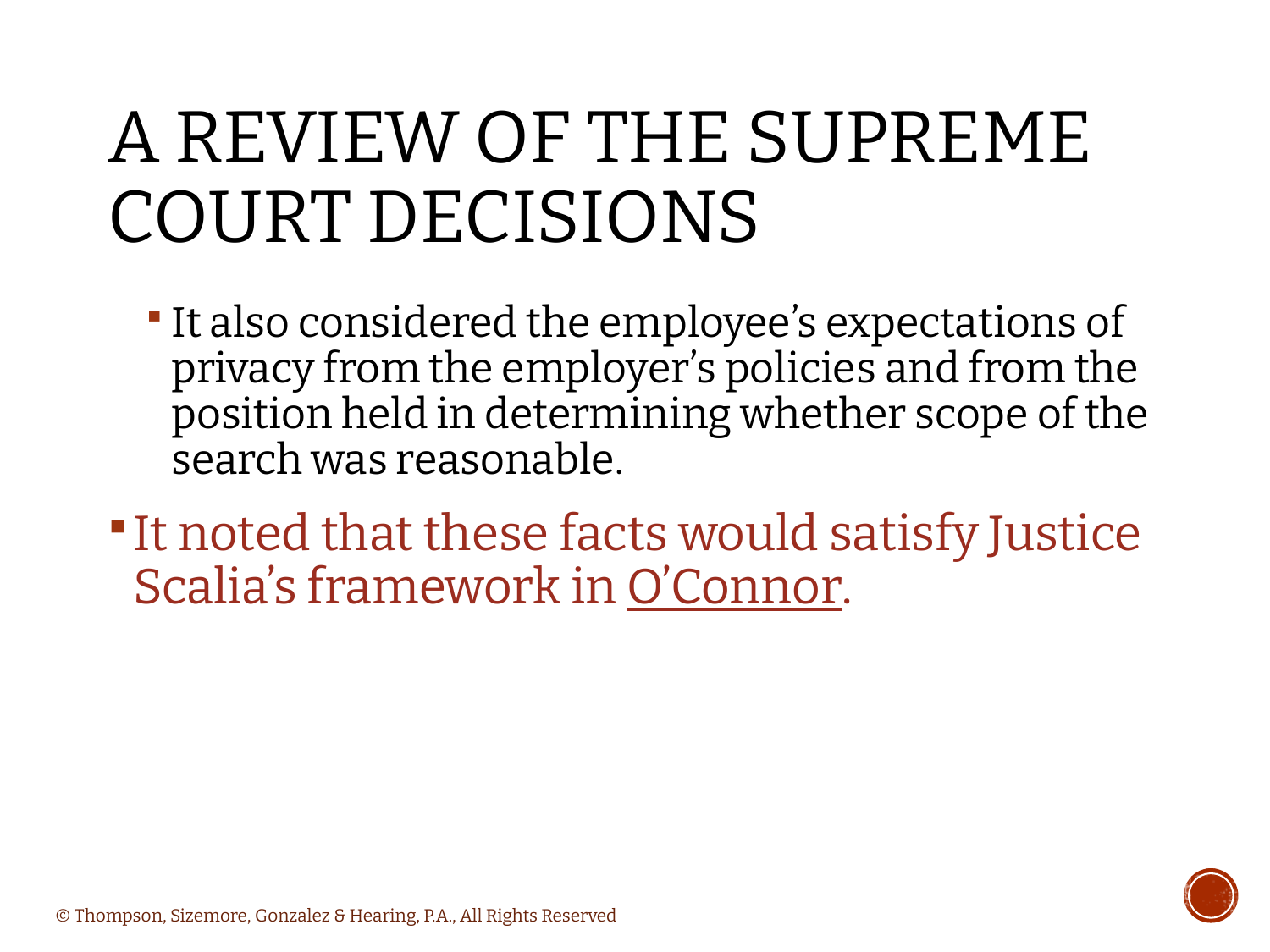

# A Review of the Supreme Court Decisions
It also considered the employee’s expectations of privacy from the employer’s policies and from the position held in determining whether scope of the search was reasonable.
It noted that these facts would satisfy Justice Scalia’s framework in O’Connor.
© Thompson, Sizemore, Gonzalez & Hearing, P.A., All Rights Reserved